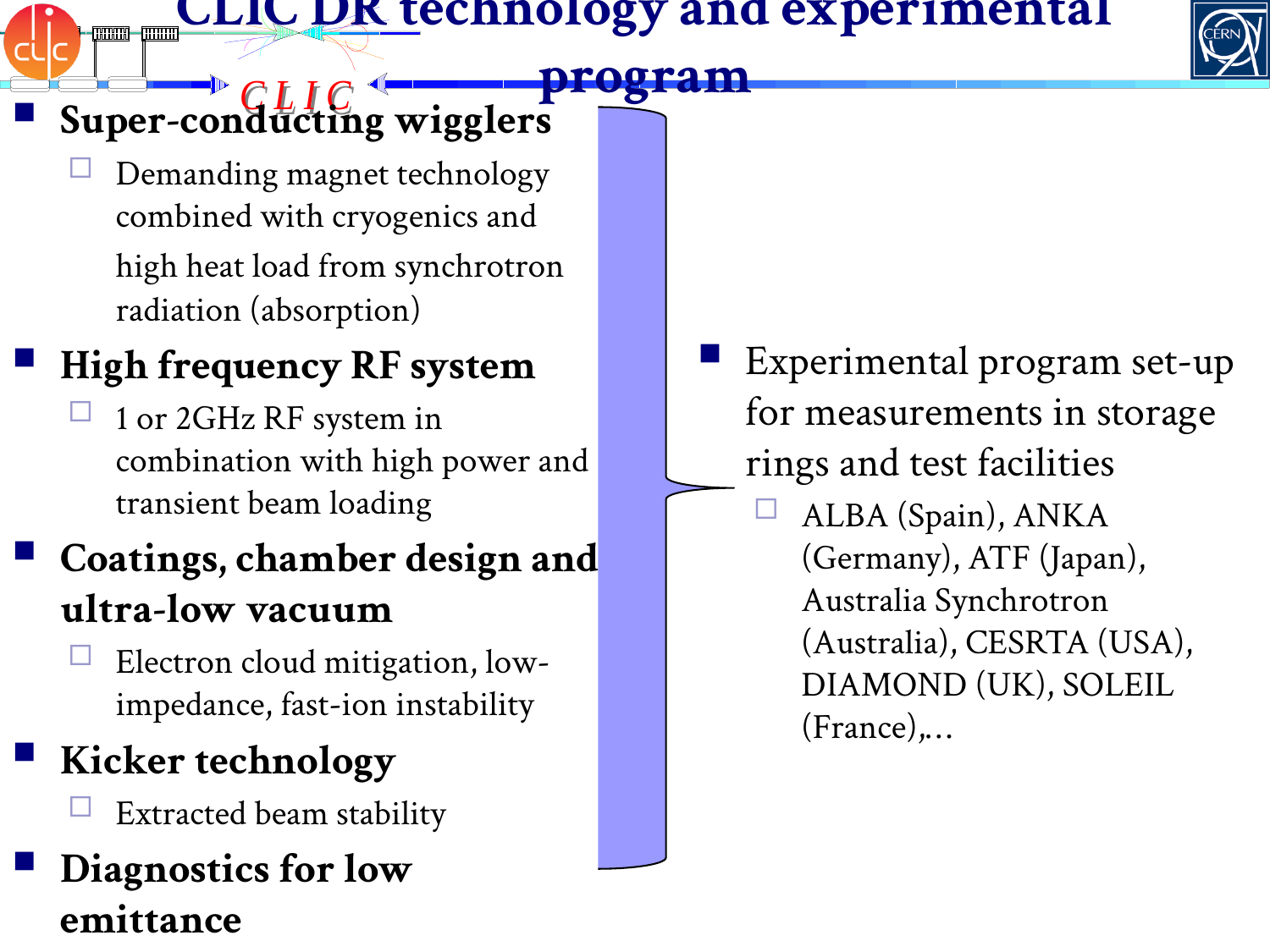

# CLIC DR technology and experimental program
Super-conducting wigglers
Demanding magnet technology combined with cryogenics and high heat load from synchrotron radiation (absorption)
High frequency RF system
1 or 2GHz RF system in combination with high power and transient beam loading
Coatings, chamber design and ultra-low vacuum
Electron cloud mitigation, low-impedance, fast-ion instability
Kicker technology
Extracted beam stability
Diagnostics for low emittance
Profile monitors, feedback system

Experimental program set-up for measurements in storage rings and test facilities
ALBA (Spain), ANKA (Germany), ATF (Japan), Australia Synchrotron (Australia), CESRTA (USA), DIAMOND (UK), SOLEIL (France),…